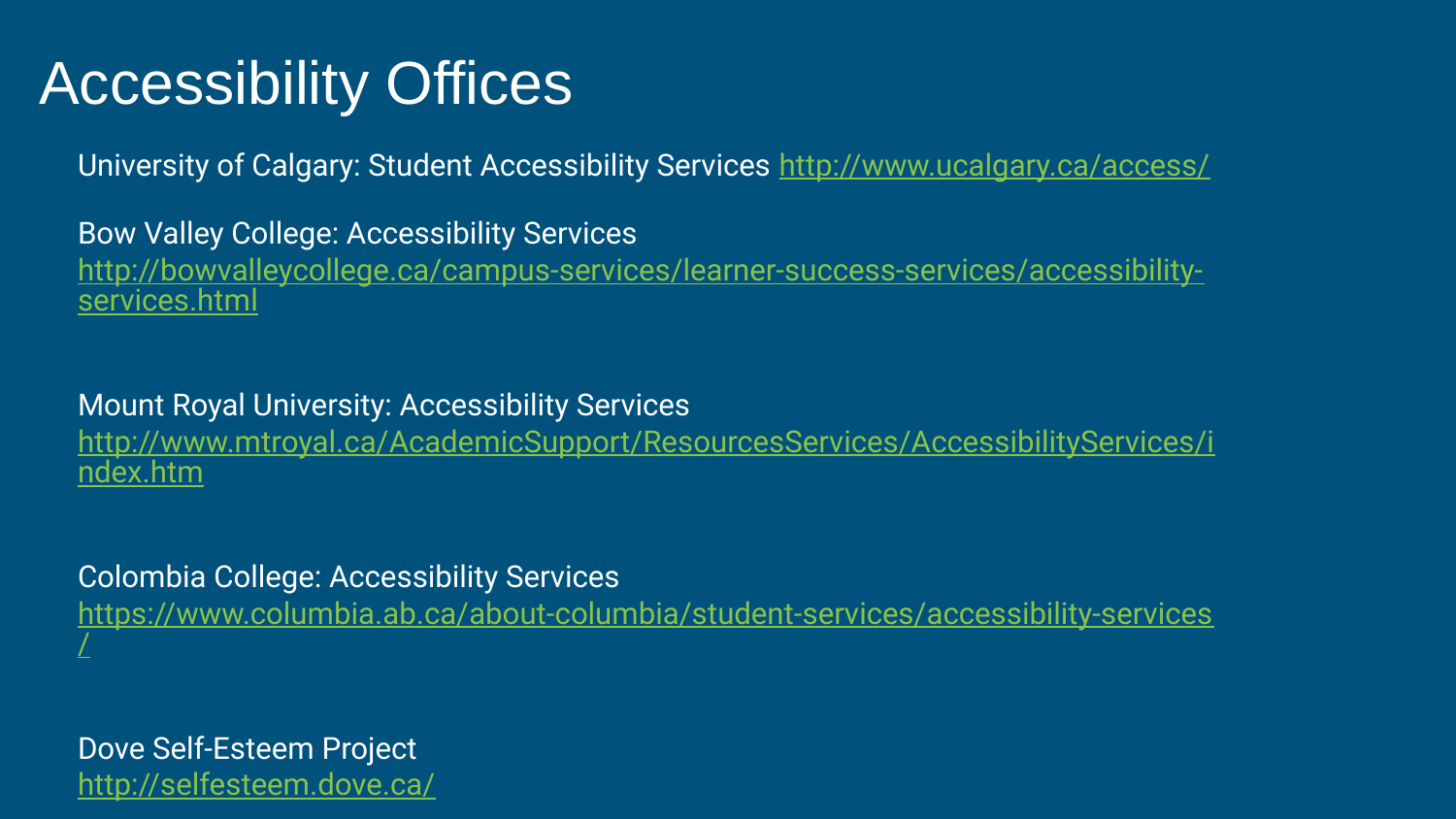

# Accessibility Offices
University of Calgary: Student Accessibility Services http://www.ucalgary.ca/access/
Bow Valley College: Accessibility Services http://bowvalleycollege.ca/campus-services/learner-success-services/accessibility-services.html
Mount Royal University: Accessibility Services http://www.mtroyal.ca/AcademicSupport/ResourcesServices/AccessibilityServices/index.htm
Colombia College: Accessibility Services https://www.columbia.ab.ca/about-columbia/student-services/accessibility-services/
Dove Self-Esteem Project
http://selfesteem.dove.ca/